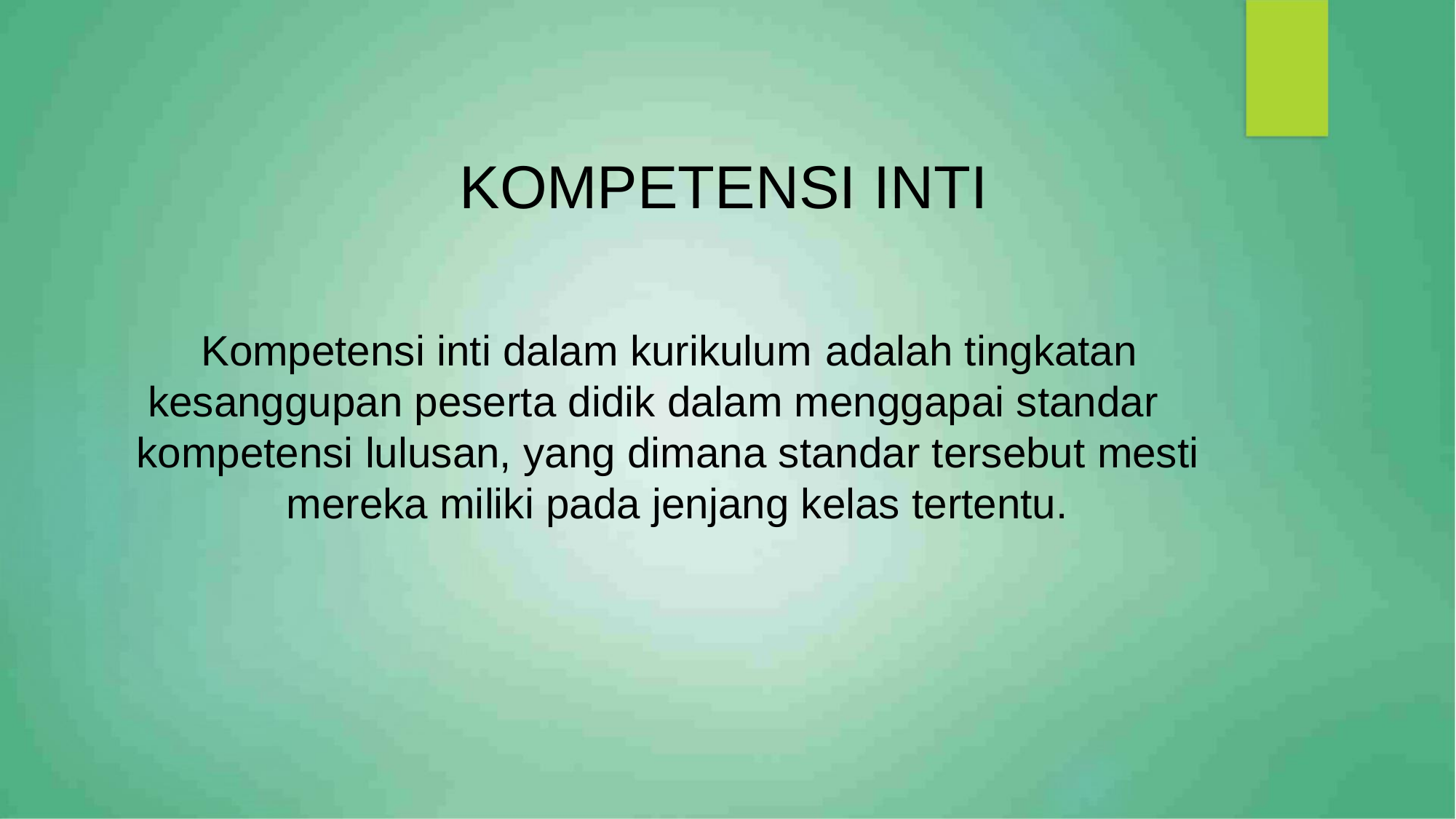

KOMPETENSI INTI
Kompetensi inti dalam kurikulum adalah tingkatan
kesanggupan peserta didik dalam menggapai standar
kompetensi lulusan, yang dimana standar tersebut mesti
mereka miliki pada jenjang kelas tertentu.